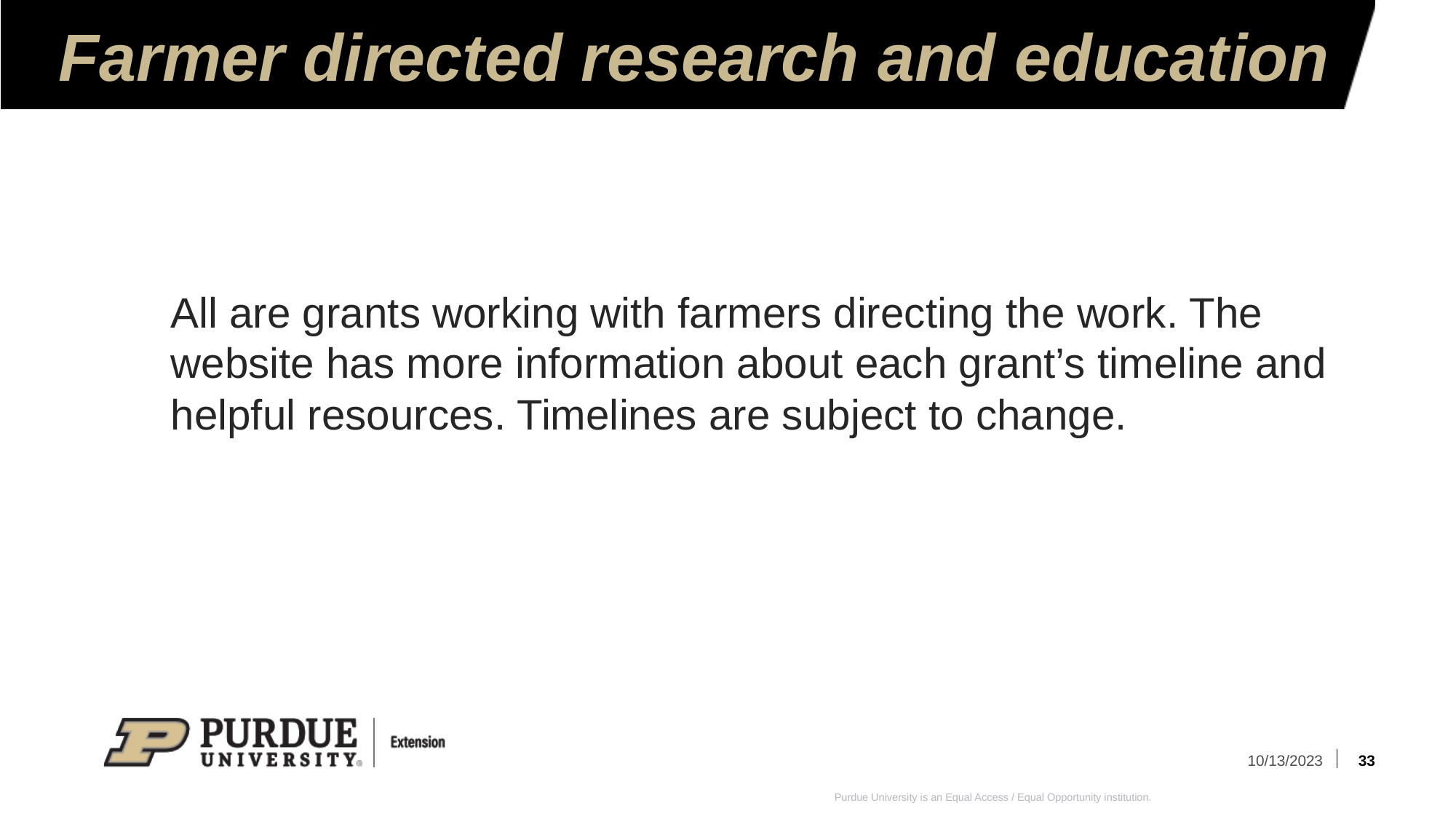

# Farmer directed research and education
All are grants working with farmers directing the work. The website has more information about each grant’s timeline and helpful resources. Timelines are subject to change.

33
10/13/2023